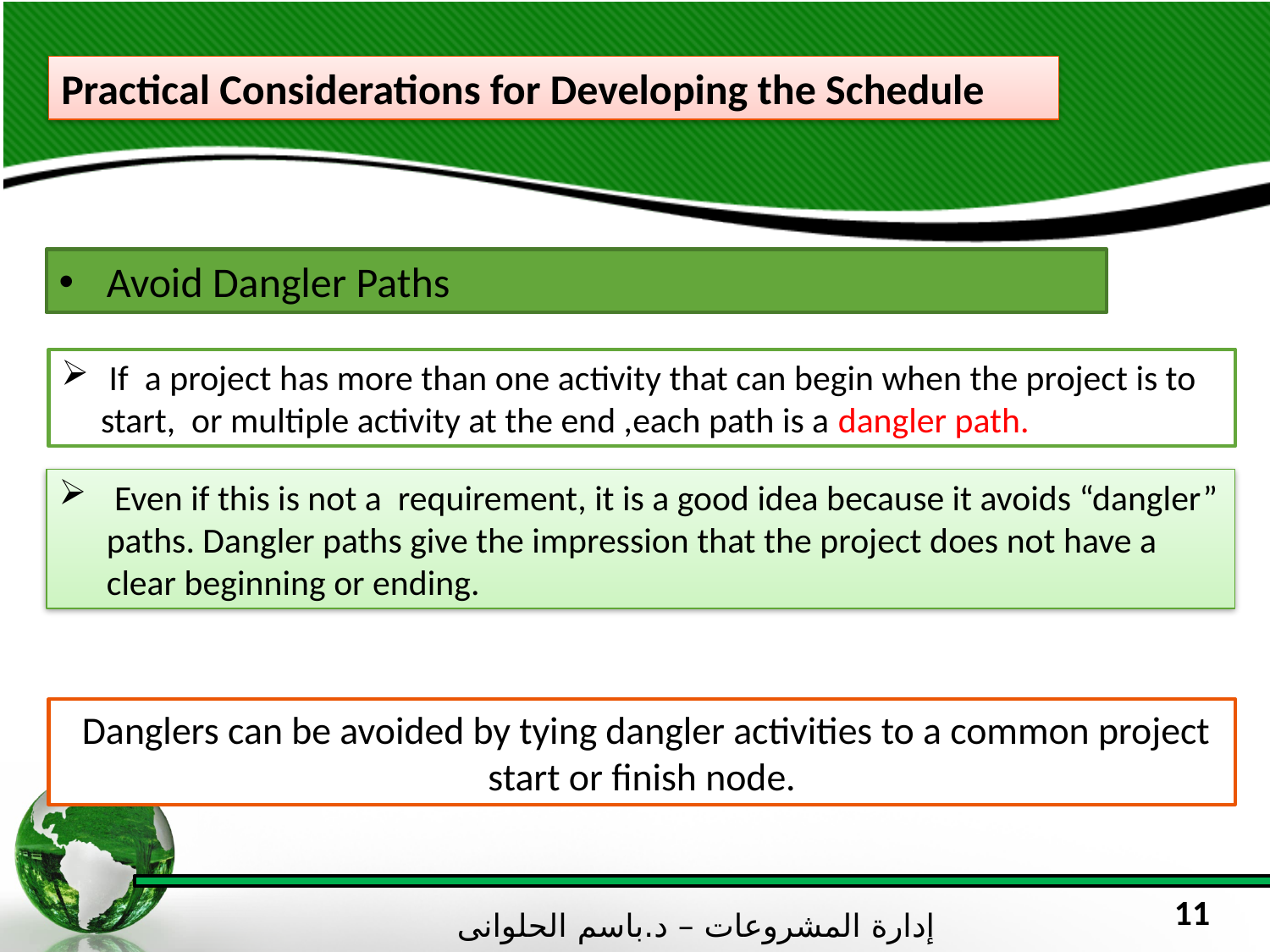

Practical Considerations for Developing the Schedule
Avoid Dangler Paths
 If  a project has more than one activity that can begin when the project is to start,  or multiple activity at the end ,each path is a dangler path.
 Even if this is not a  requirement, it is a good idea because it avoids “dangler” paths. Dangler paths give the impression that the project does not have a clear beginning or ending.
 Danglers can be avoided by tying dangler activities to a common project start or finish node.